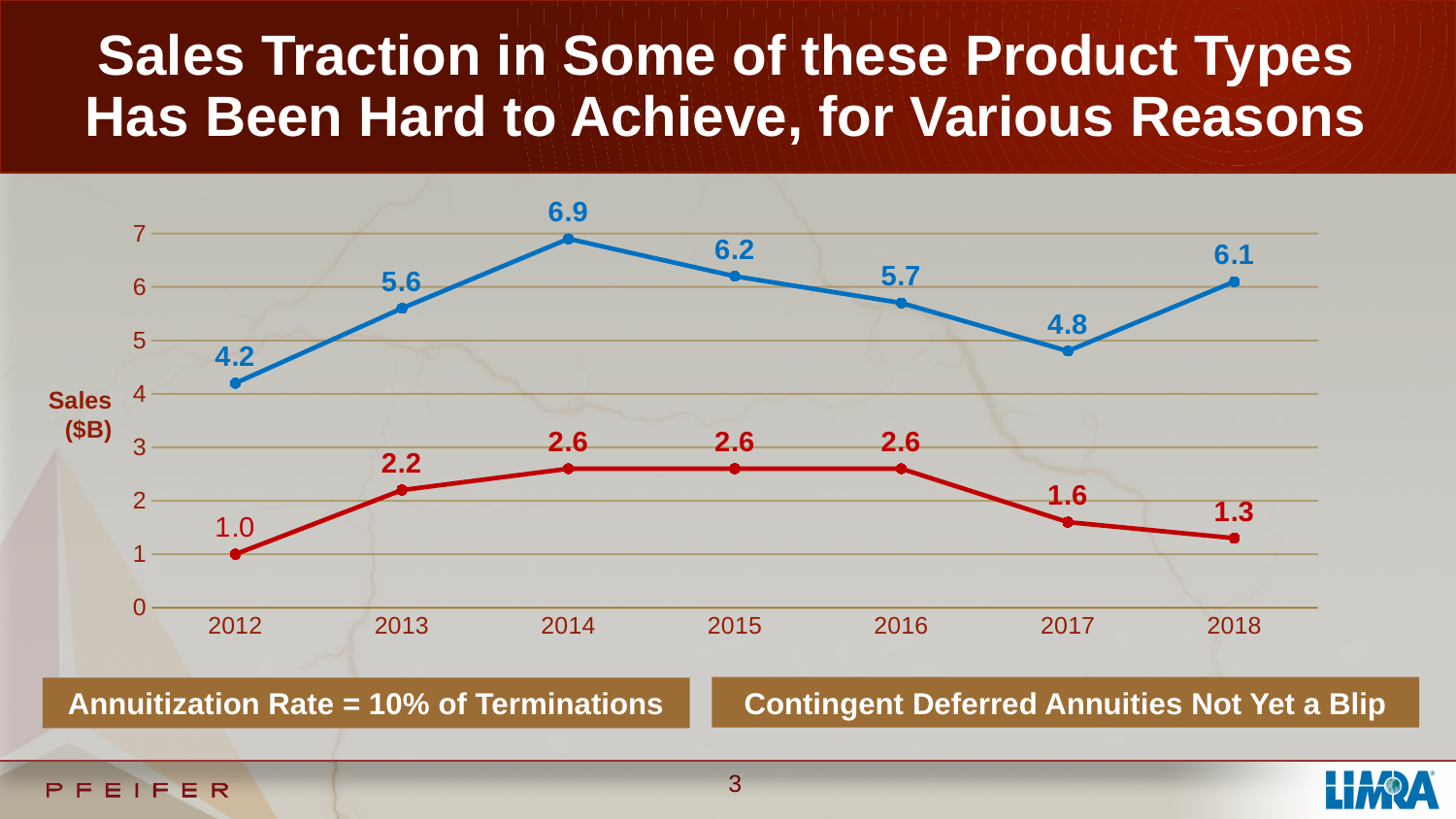

# Sales Traction in Some of these Product Types Has Been Hard to Achieve, for Various Reasons

### Chart

| Category | Series 1 | Series 2 |
|---|---|---|
| 2012 | 4.2 | 1.0 |
| 2013 | 5.6 | 2.2 |
| 2014 | 6.9 | 2.6 |
| 2015 | 6.2 | 2.6 |
| 2016 | 5.7 | 2.6 |
| 2017 | 4.8 | 1.6 |
| 2018 | 6.1 | 1.3 |
Sales
($B)
Contingent Deferred Annuities Not Yet a Blip
Annuitization Rate = 10% of Terminations